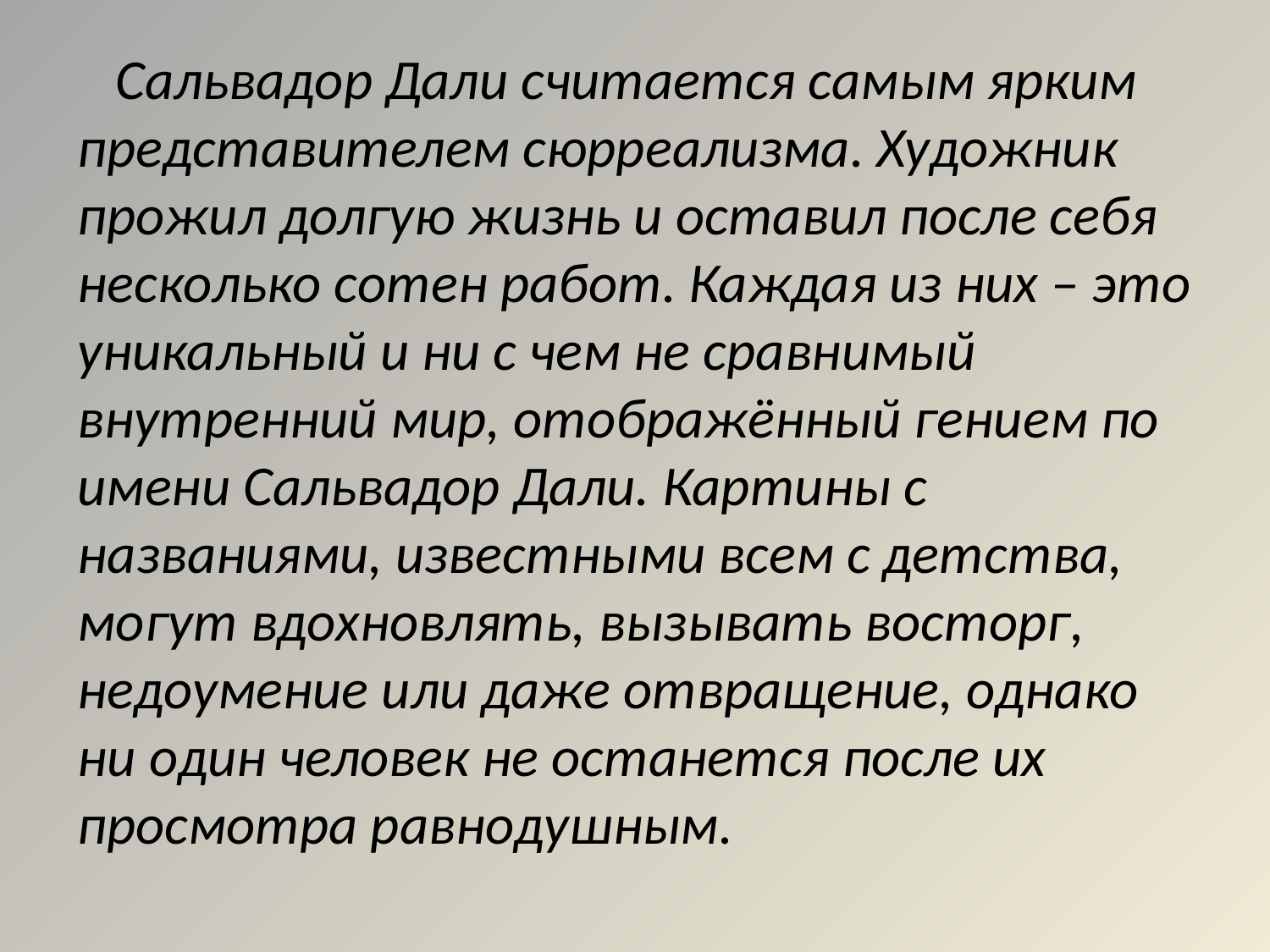

Сальвадор Дали считается самым ярким представителем сюрреализма. Художник прожил долгую жизнь и оставил после себя несколько сотен работ. Каждая из них – это уникальный и ни с чем не сравнимый внутренний мир, отображённый гением по имени Сальвадор Дали. Картины с названиями, известными всем с детства, могут вдохновлять, вызывать восторг, недоумение или даже отвращение, однако ни один человек не останется после их просмотра равнодушным.